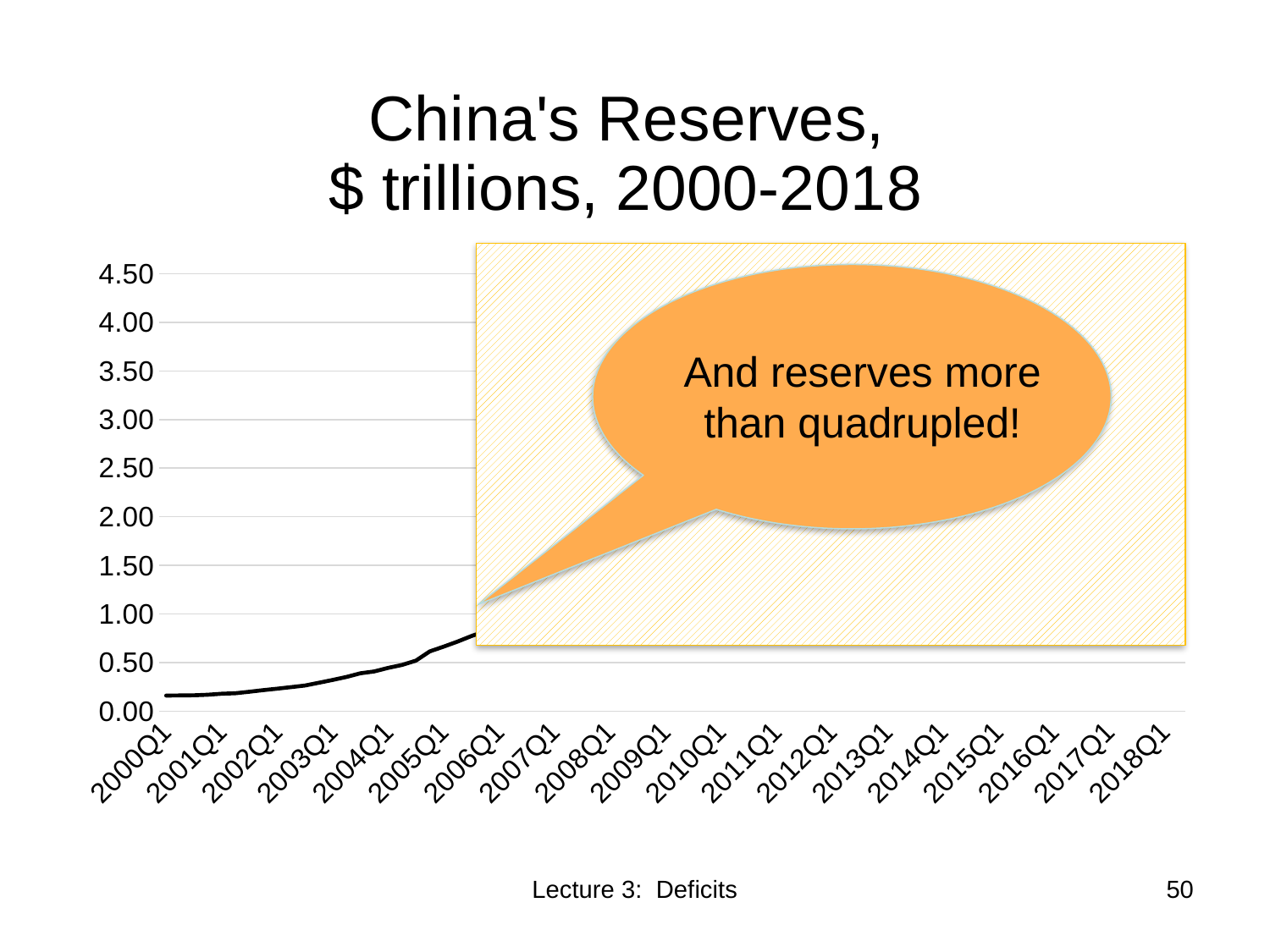

### Chart: China's Reserves,
$ trillions, 2000-2018

| Category |  |
|---|---|
| 2000Q1 | 0.159768689072134 |
| 2000Q2 | 0.161285030906869 |
| 2000Q3 | 0.162584737028065 |
| 2000Q4 | 0.16827758772931 |
| 2001Q1 | 0.178890604889892 |
| 2001Q2 | 0.18386143108201 |
| 2001Q3 | 0.19928446308612 |
| 2001Q4 | 0.215605128197421 |
| 2002Q1 | 0.23086977388045002 |
| 2002Q2 | 0.246749018678599 |
| 2002Q3 | 0.262963740333774 |
| 2002Q4 | 0.29112781713505903 |
| 2003Q1 | 0.32087113679144297 |
| 2003Q2 | 0.35136407686321897 |
| 2003Q3 | 0.38888093720673905 |
| 2003Q4 | 0.408150658348774 |
| 2004Q1 | 0.444427211635337 |
| 2004Q2 | 0.475113820805307 |
| 2004Q3 | 0.519001095307241 |
| 2004Q4 | 0.6144995324575041 |
| 2005Q1 | 0.663190365860436 |
| 2005Q2 | 0.7149501452528969 |
| 2005Q3 | 0.772265451326985 |
| 2005Q4 | 0.8215138577484531 |
| 2006Q1 | 0.8776366825771121 |
| 2006Q2 | 0.9436101302136769 |
| 2006Q3 | 0.990451035399826 |
| 2006Q4 | 1.06849302718447 |
| 2007Q1 | 1.20403501806011 |
| 2007Q2 | 1.33459064419109 |
| 2007Q3 | 1.4356127576776299 |
| 2007Q4 | 1.5302816254071798 |
| 2008Q1 | 1.68428018605483 |
| 2008Q2 | 1.81106338335074 |
| 2008Q3 | 1.90772945700376 |
| 2008Q4 | 1.94925995445509 |
| 2009Q1 | 1.95682961226078 |
| 2009Q2 | 2.1352011200985803 |
| 2009Q3 | 2.28846925374524 |
| 2009Q4 | 2.41604368140732 |
| 2010Q1 | 2.4635473235744905 |
| 2010Q2 | 2.47121128260369 |
| 2010Q3 | 2.6668680625853303 |
| 2010Q4 | 2.8660792585939596 |
| 2011Q1 | 3.06717075531198 |
| 2011Q2 | 3.2197604660664902 |
| 2011Q3 | 3.22298680536681 |
| 2011Q4 | 3.2027885324322902 |
| 2012Q1 | 3.32660151750251 |
| 2012Q2 | 3.26068404341703 |
| 2012Q3 | 3.3053070477537996 |
| 2012Q4 | 3.33112001517691 |
| 2013Q1 | 3.46159885778512 |
| 2013Q2 | 3.51521501077569 |
| 2013Q3 | 3.68103432414308 |
| 2013Q4 | 3.83954777009862 |
| 2014Q1 | 3.9660505680890497 |
| 2014Q2 | 4.01083359312276 |
| 2014Q3 | 3.90495023945506 |
| 2014Q4 | 3.8591680184412205 |
| 2015Q1 | 3.74472898914968 |
| 2015Q2 | 3.7089505828535296 |
| 2015Q3 | 3.5292764258000098 |
| 2015Q4 | 3.34519375770225 |
| 2016Q1 | 3.2337868078070398 |
| 2016Q2 | 3.22601715456501 |
| 2016Q3 | 3.18639953705206 |
| 2016Q4 | 3.02977528017159 |
| 2017Q1 | 3.0284751946350097 |
| 2017Q2 | 3.07629507638857 |
| 2017Q3 | 3.1278082178553 |
| 2017Q4 | 3.1588769472130402 |
| 2018Q1 | 3.16178355072097 |
| 2018Q2 | 3.13151698954073 |

And reserves more than quadrupled!
Lecture 3:  Deficits
50